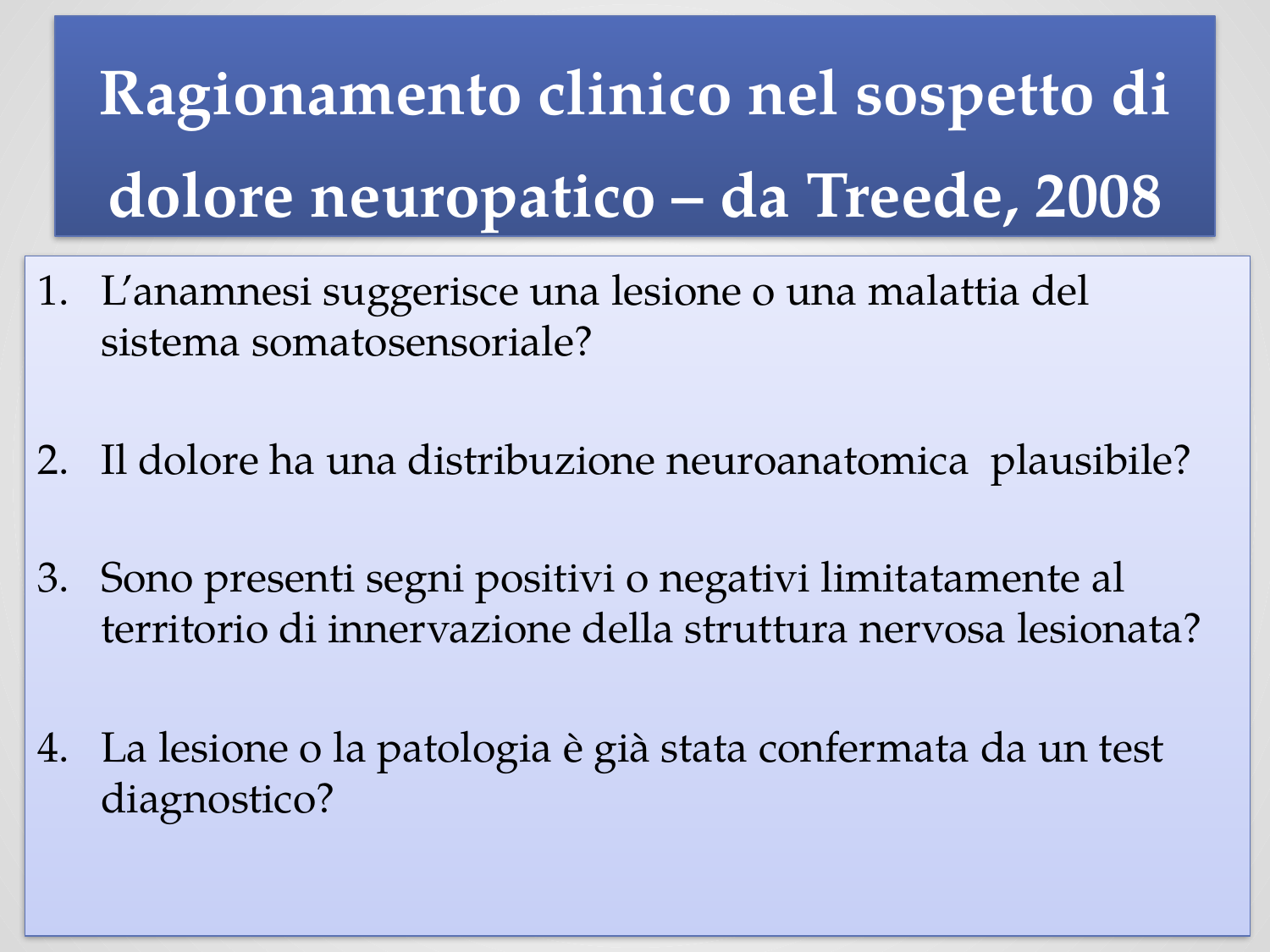

# Ragionamento clinico nel sospetto di dolore neuropatico – da Treede, 2008
L’anamnesi suggerisce una lesione o una malattia del sistema somatosensoriale?

Il dolore ha una distribuzione neuroanatomica  plausibile?

Sono presenti segni positivi o negativi limitatamente al territorio di innervazione della struttura nervosa lesionata?

La lesione o la patologia è già stata confermata da un test diagnostico?